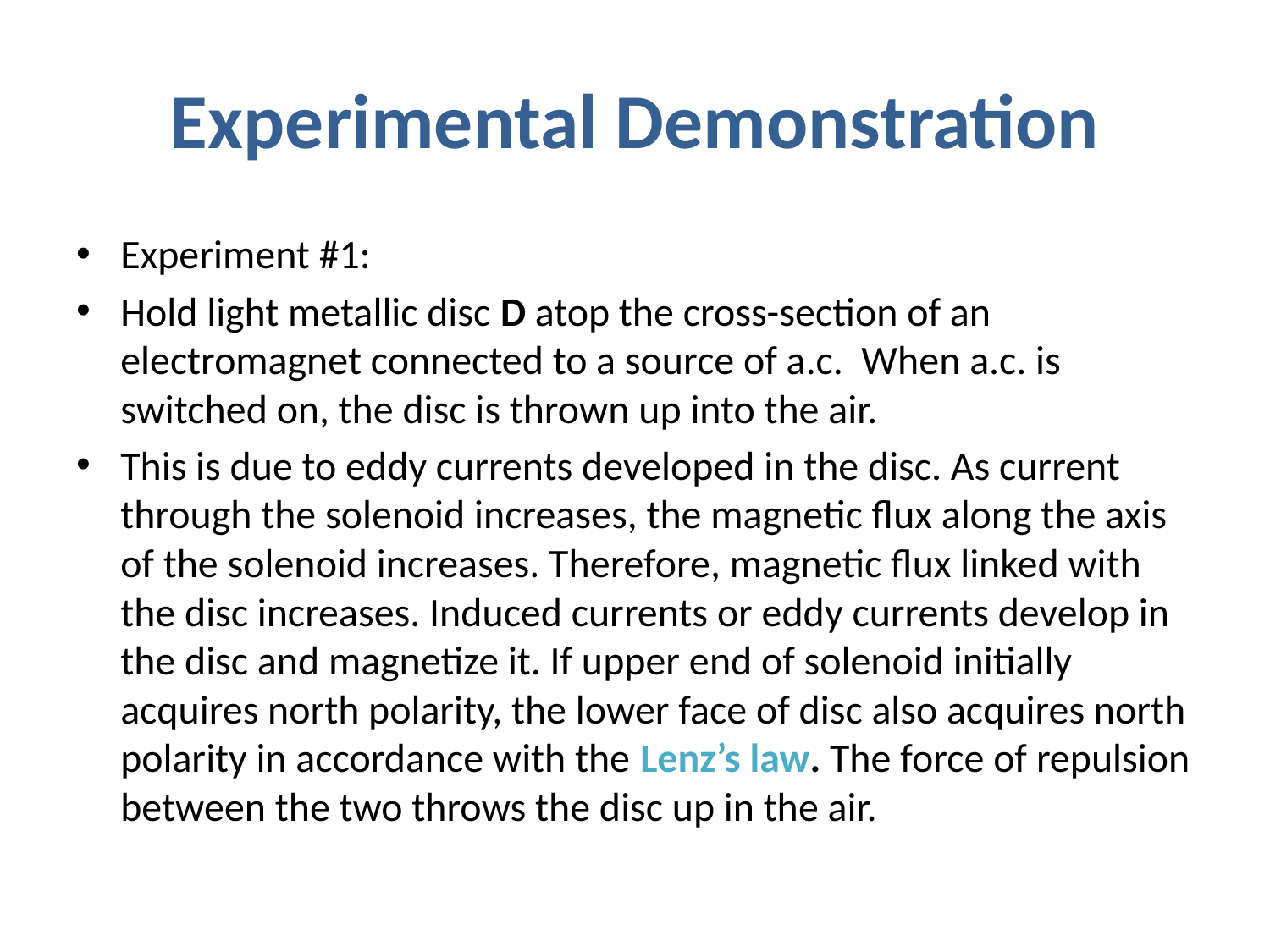

# Experimental Demonstration
Experiment #1:
Hold light metallic disc D atop the cross-section of an electromagnet connected to a source of a.c.  When a.c. is switched on, the disc is thrown up into the air.
This is due to eddy currents developed in the disc. As current through the solenoid increases, the magnetic flux along the axis of the solenoid increases. Therefore, magnetic flux linked with the disc increases. Induced currents or eddy currents develop in the disc and magnetize it. If upper end of solenoid initially acquires north polarity, the lower face of disc also acquires north polarity in accordance with the Lenz’s law. The force of repulsion between the two throws the disc up in the air.